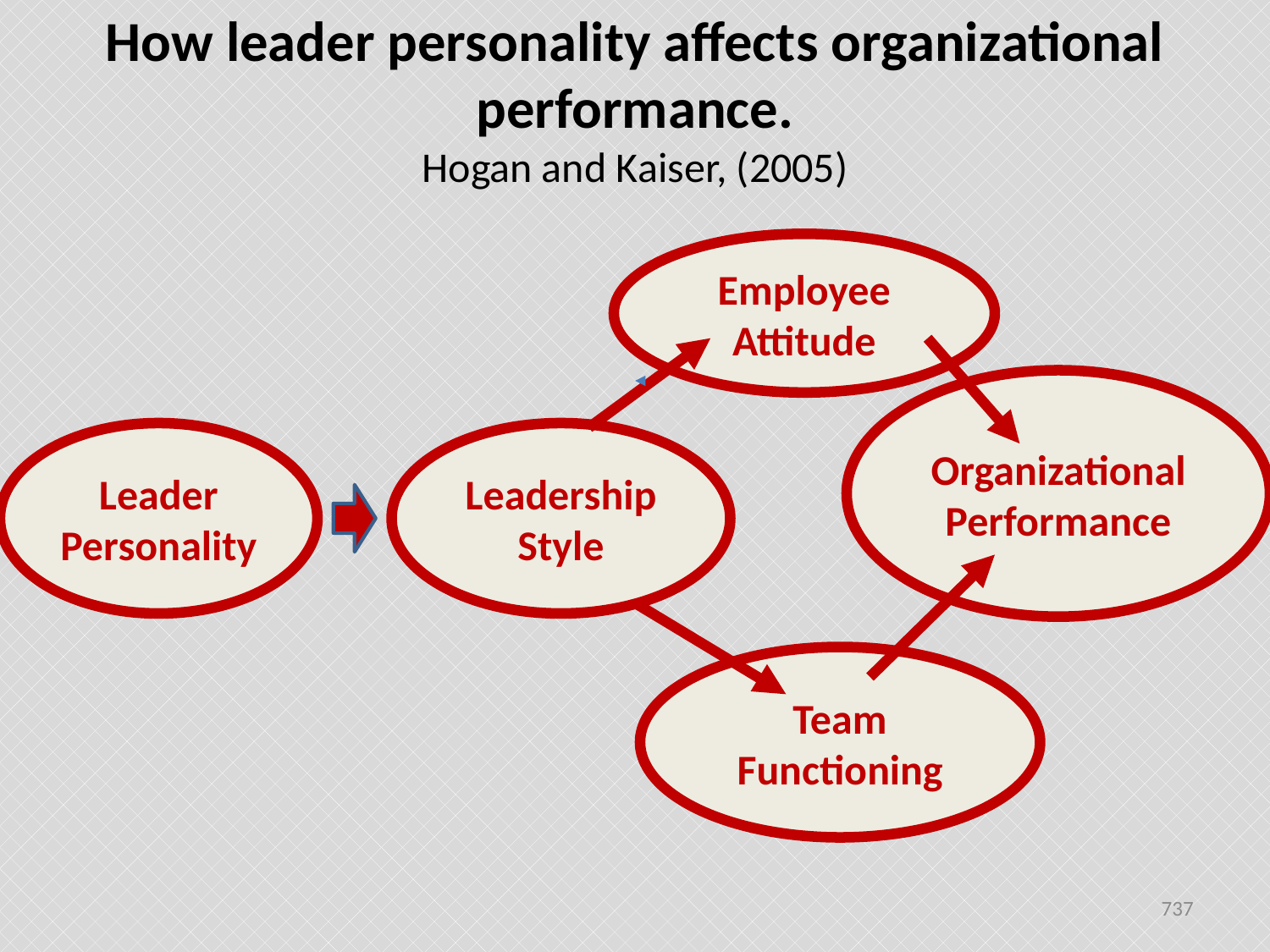

# How leader personality affects organizational performance. Hogan and Kaiser, (2005)

Employee
Attitude
Organizational
Performance
Leader
Personality
Leadership
Style

Team
Functioning
737